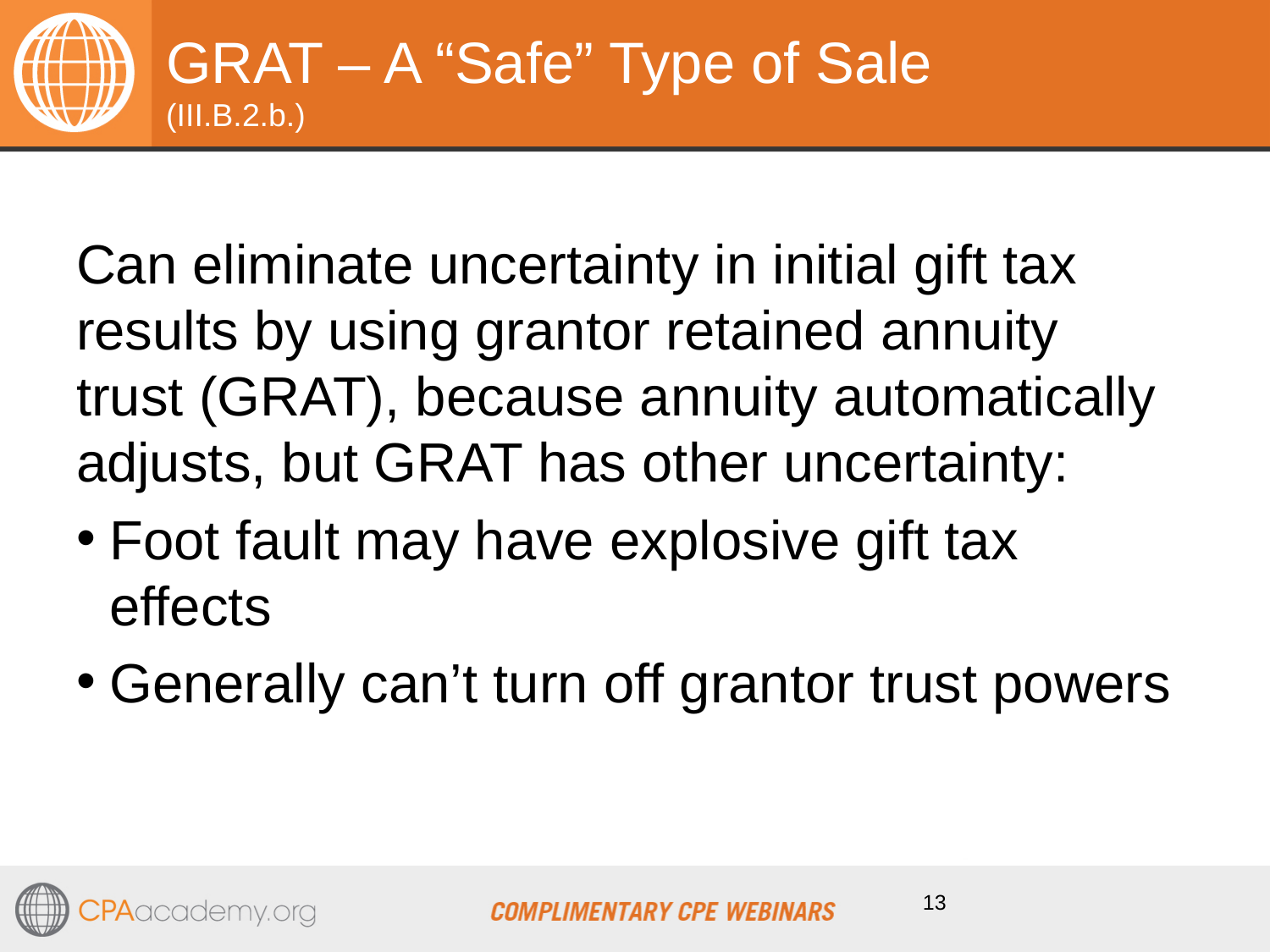

# GRAT – A “Safe” Type of Sale (III.B.2.b.)
Can eliminate uncertainty in initial gift tax results by using grantor retained annuity trust (GRAT), because annuity automatically adjusts, but GRAT has other uncertainty:
Foot fault may have explosive gift tax effects
Generally can’t turn off grantor trust powers
13